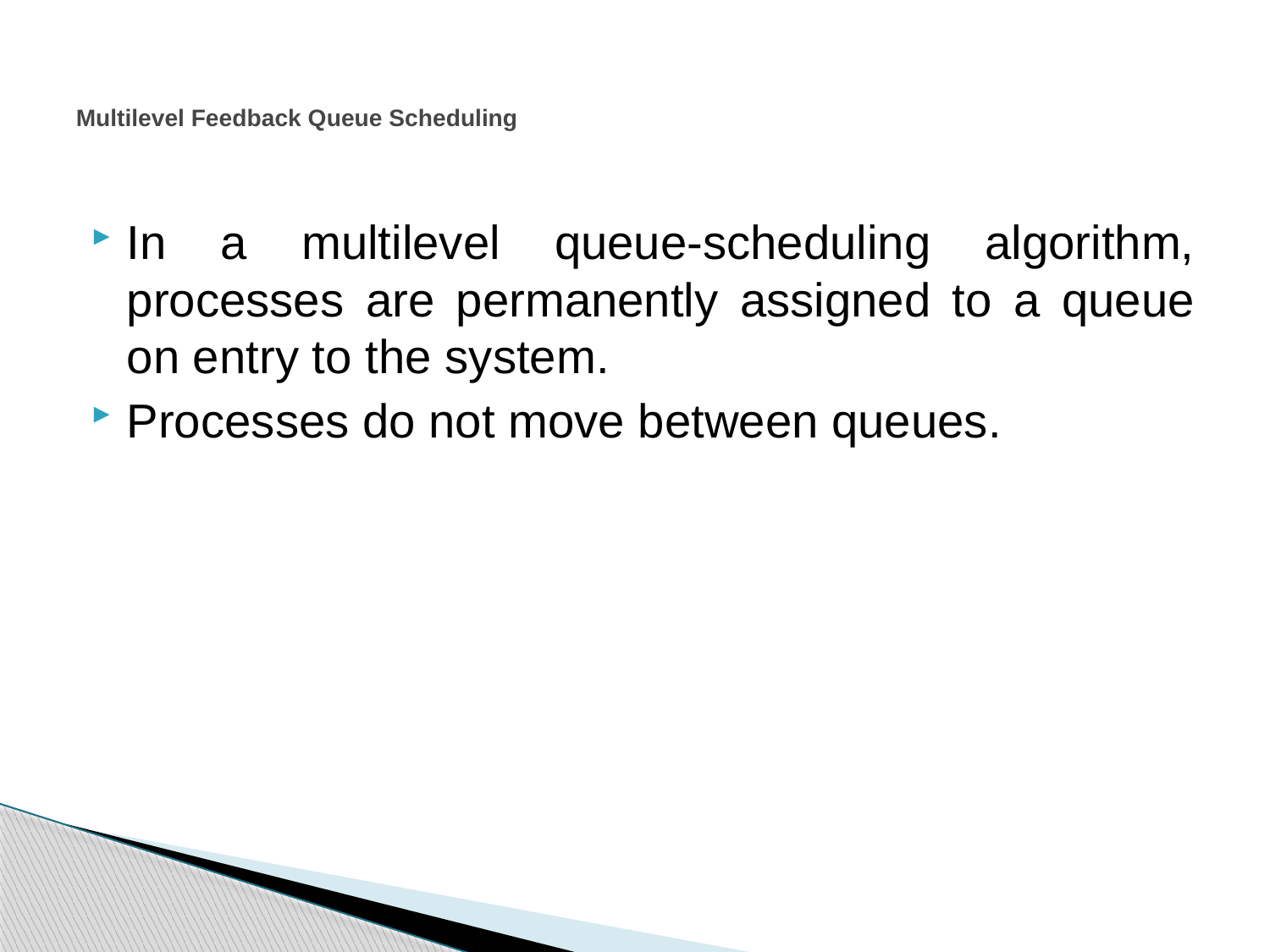

# Multilevel Feedback Queue Scheduling
In a multilevel queue-scheduling algorithm, processes are permanently assigned to a queue on entry to the system.
Processes do not move between queues.